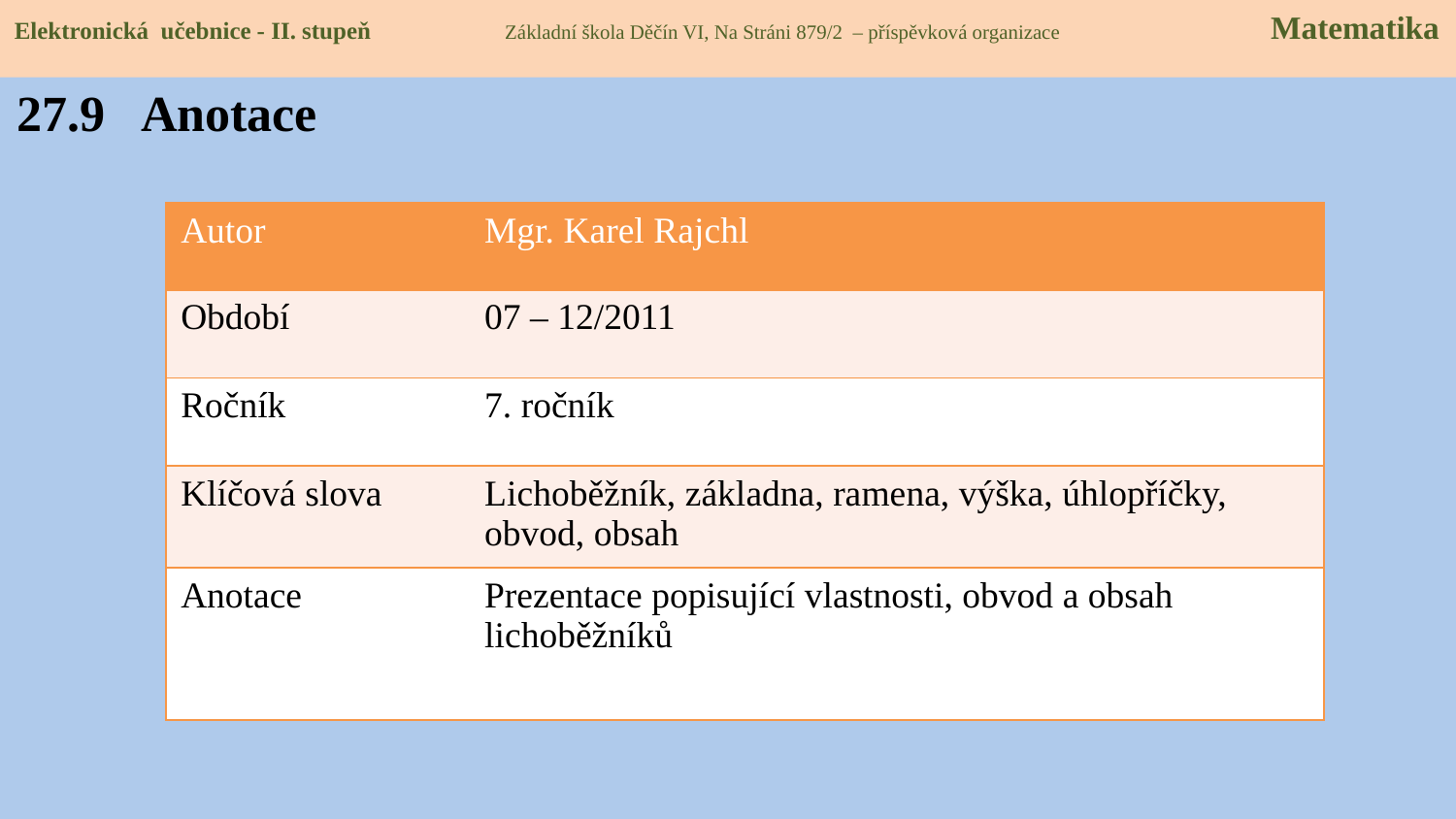

Elektronická  učebnice - II. stupeň                      Základní škola Děčín VI, Na Stráni 879/2  – příspěvková organizace                       	                  Matematika

27.9   Anotace
| Autor | Mgr. Karel Rajchl |
| --- | --- |
| Období | 07 – 12/2011 |
| Ročník | 7. ročník |
| Klíčová slova | Lichoběžník, základna, ramena, výška, úhlopříčky, obvod, obsah |
| Anotace | Prezentace popisující vlastnosti, obvod a obsah lichoběžníků |